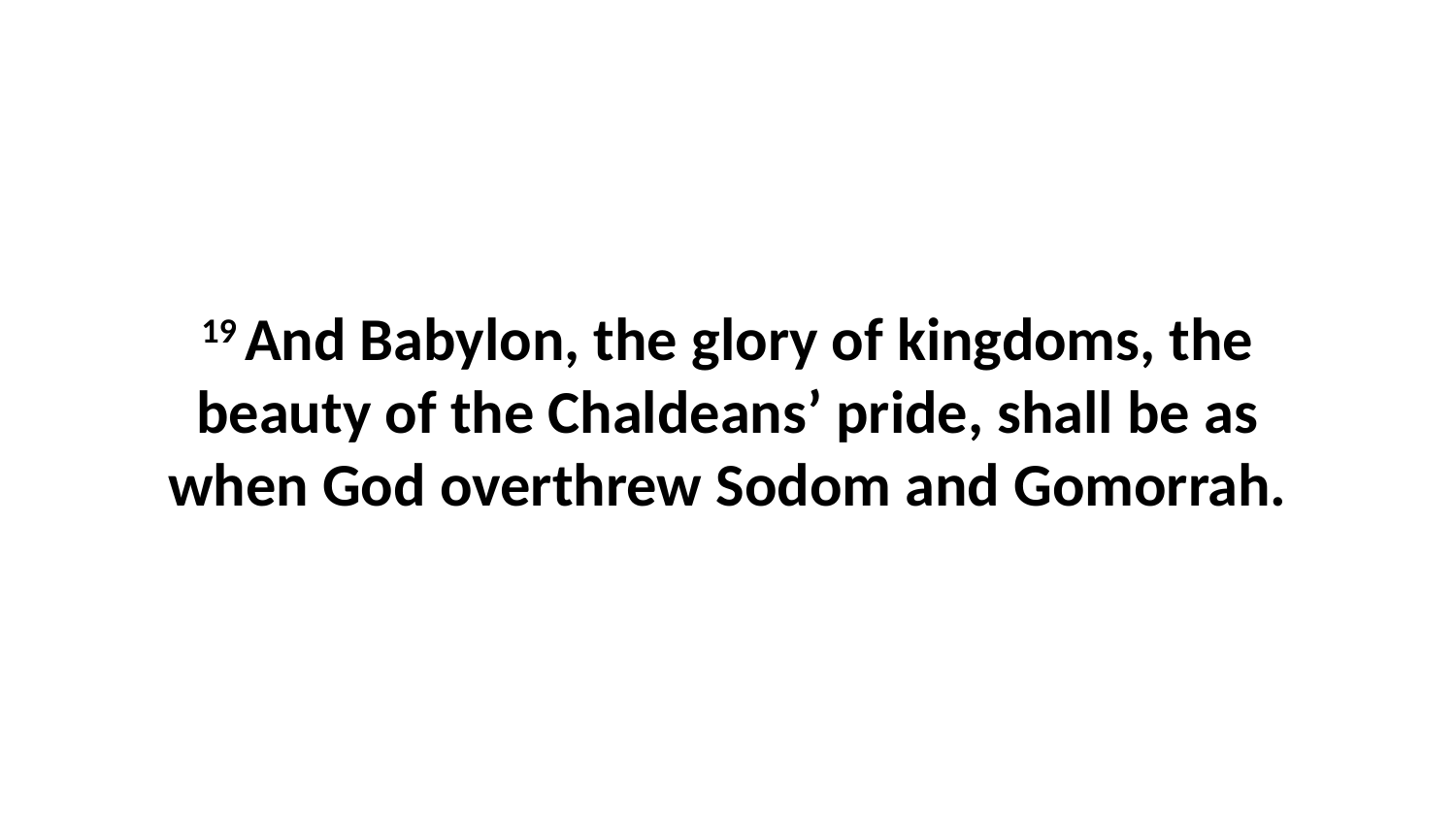

19 And Babylon, the glory of kingdoms, the beauty of the Chaldeans’ pride, shall be as when God overthrew Sodom and Gomorrah.